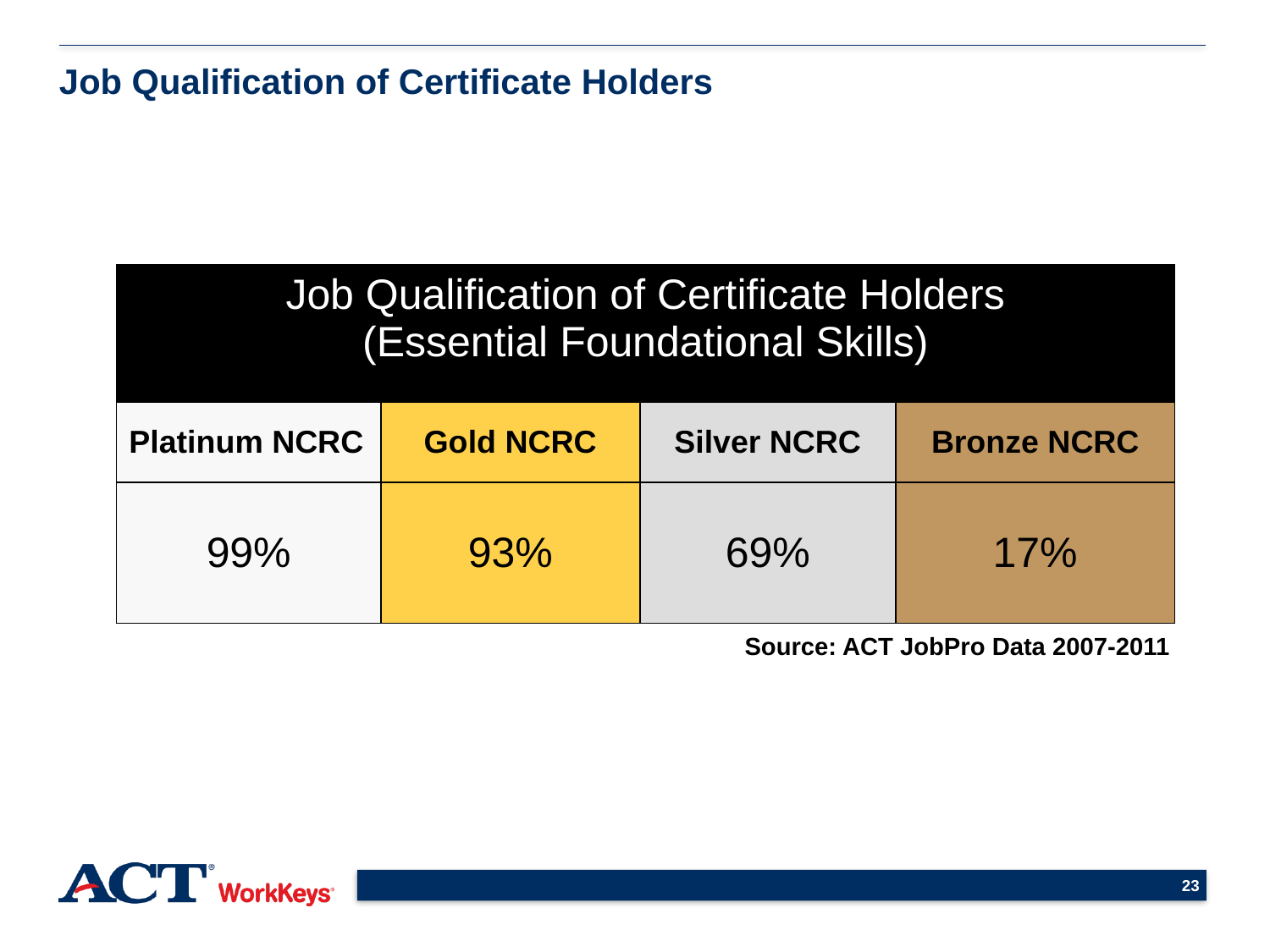

Job Qualification of Certificate Holders
| Job Qualification of Certificate Holders (Essential Foundational Skills) |  |  |  |
| --- | --- | --- | --- |
| Platinum NCRC | Gold NCRC | Silver NCRC | Bronze NCRC |
| 99% | 93% | 69% | 17% |
Source: ACT JobPro Data 2007-2011